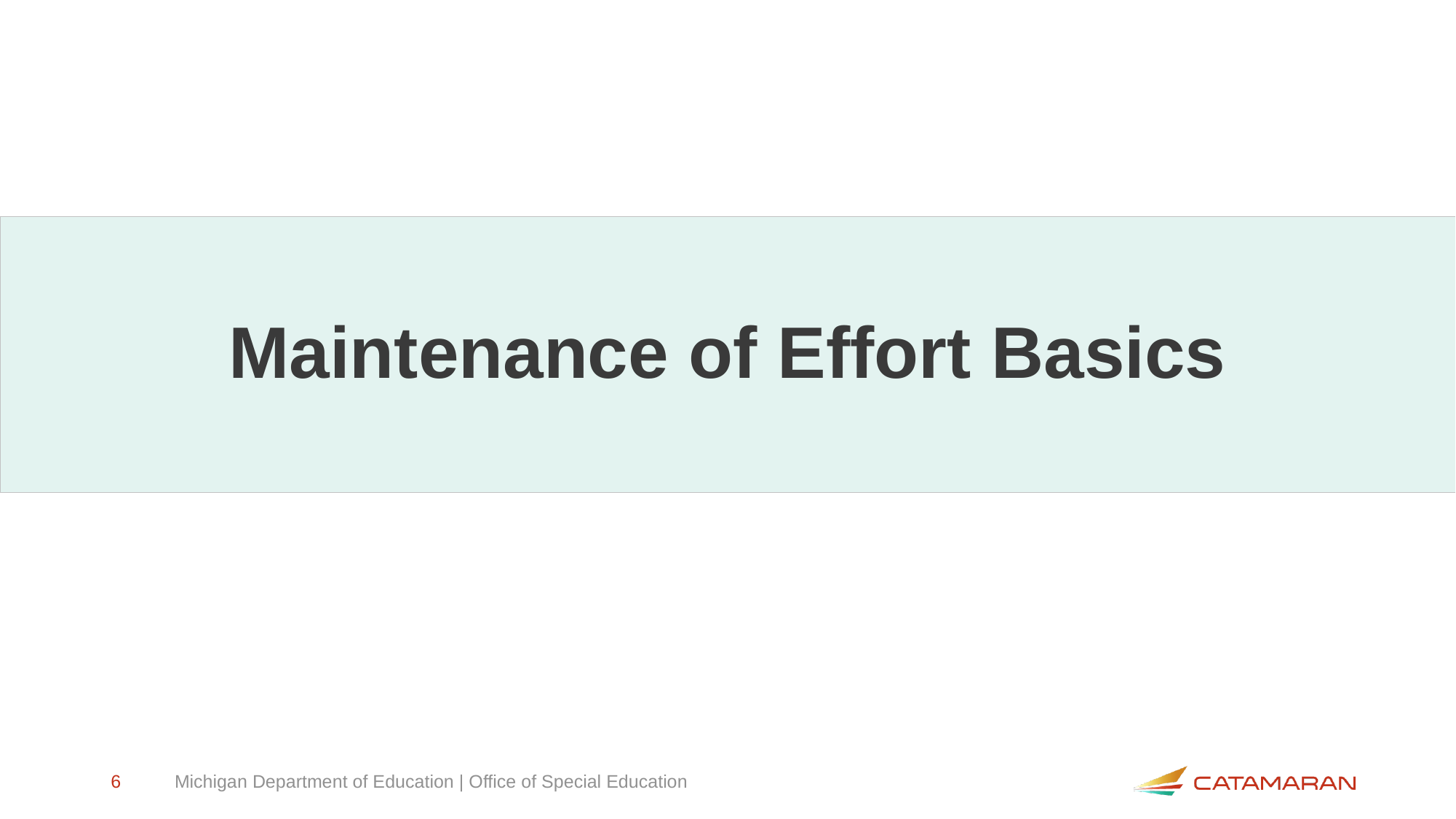

# Maintenance of Effort Basics
6
Michigan Department of Education | Office of Special Education